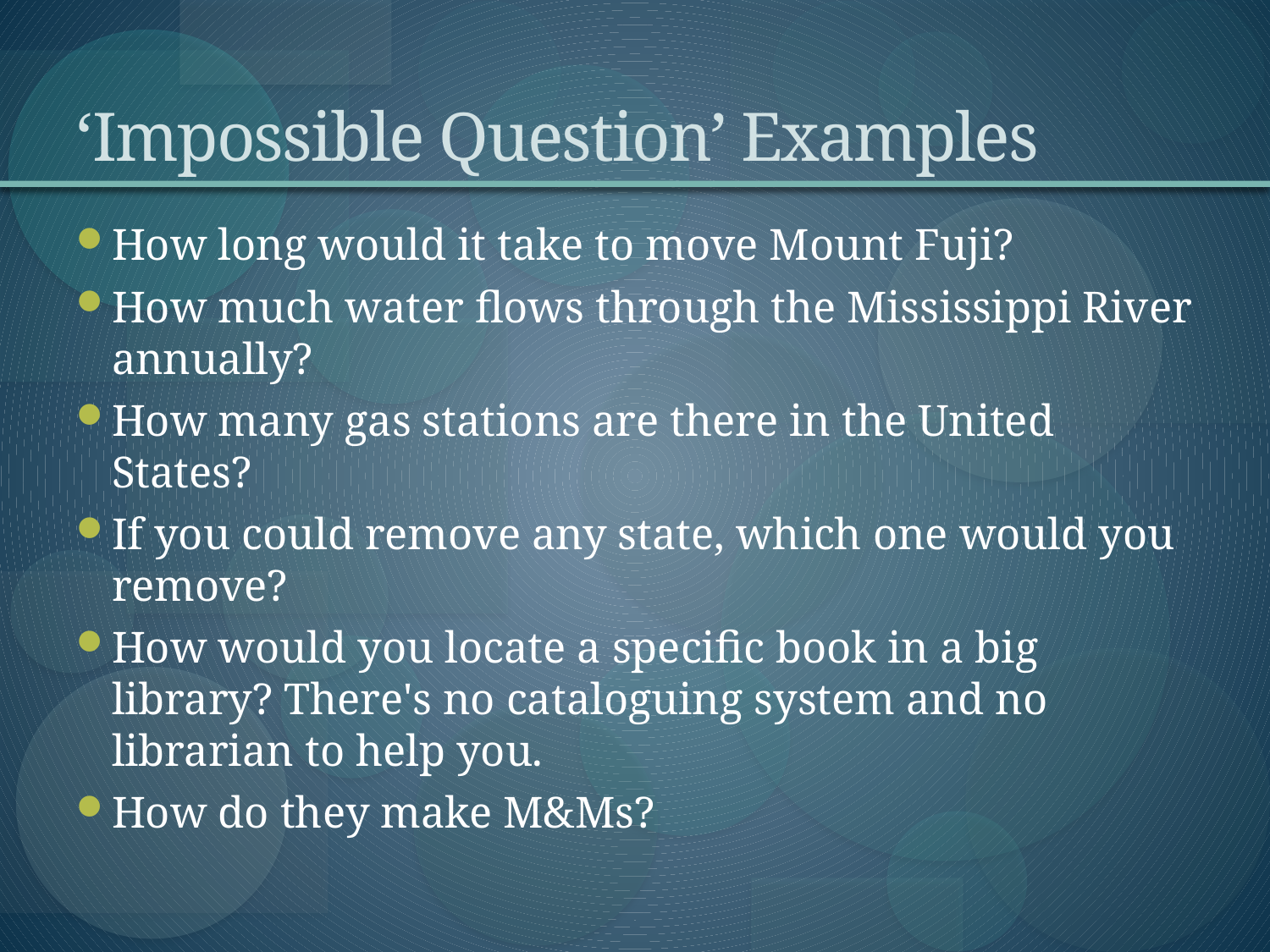

# ‘Impossible Question’ Examples
How long would it take to move Mount Fuji?
How much water flows through the Mississippi River annually?
How many gas stations are there in the United States?
If you could remove any state, which one would you remove?
How would you locate a specific book in a big library? There's no cataloguing system and no librarian to help you.
How do they make M&Ms?